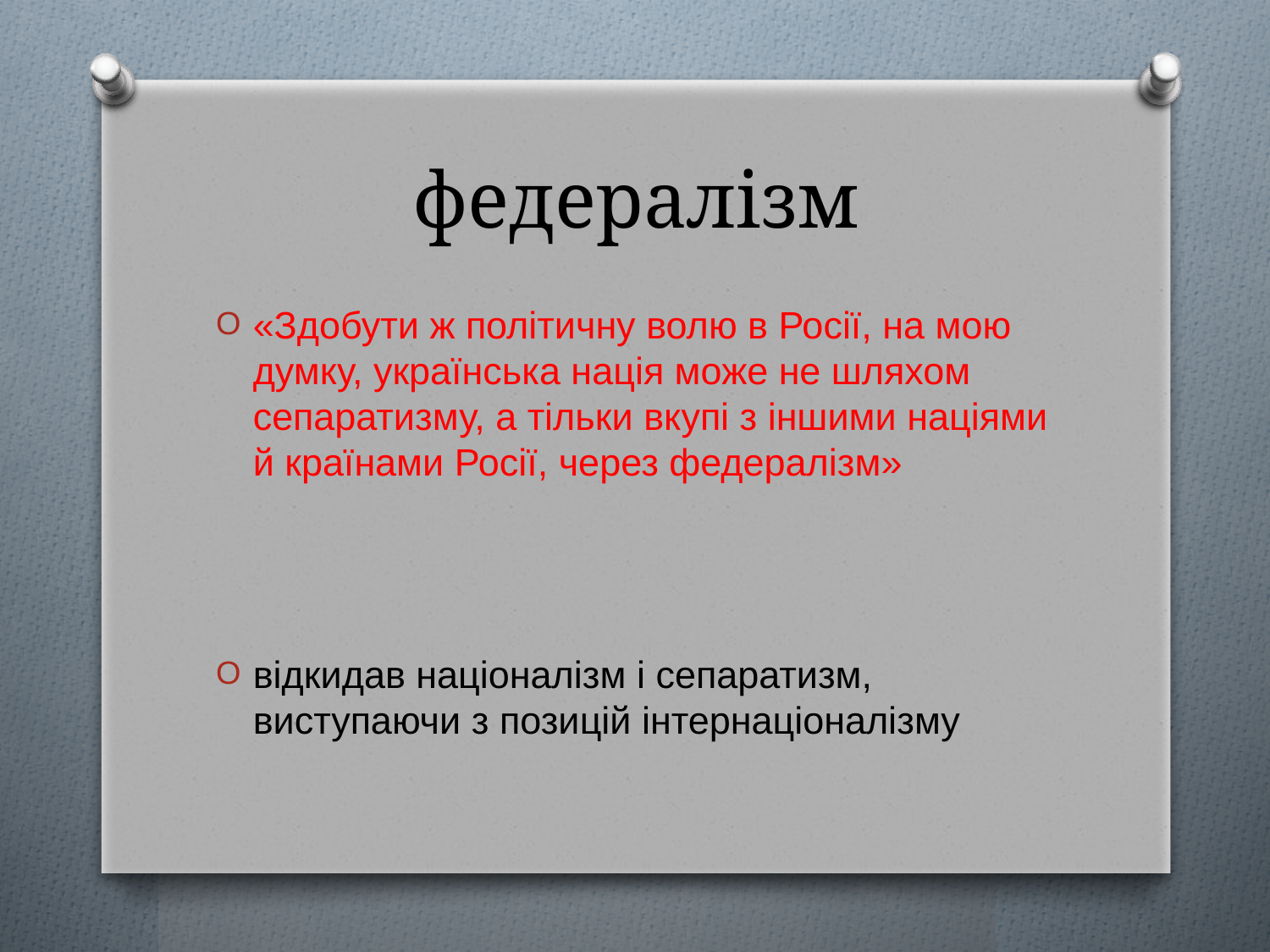

# федералізм
«Здобути ж політичну волю в Росії, на мою думку, українська нація може не шляхом сепаратизму, а тільки вкупі з іншими націями й країнами Росії, через федералізм»

відкидав націоналізм і сепаратизм, виступаючи з позицій інтернаціоналізму